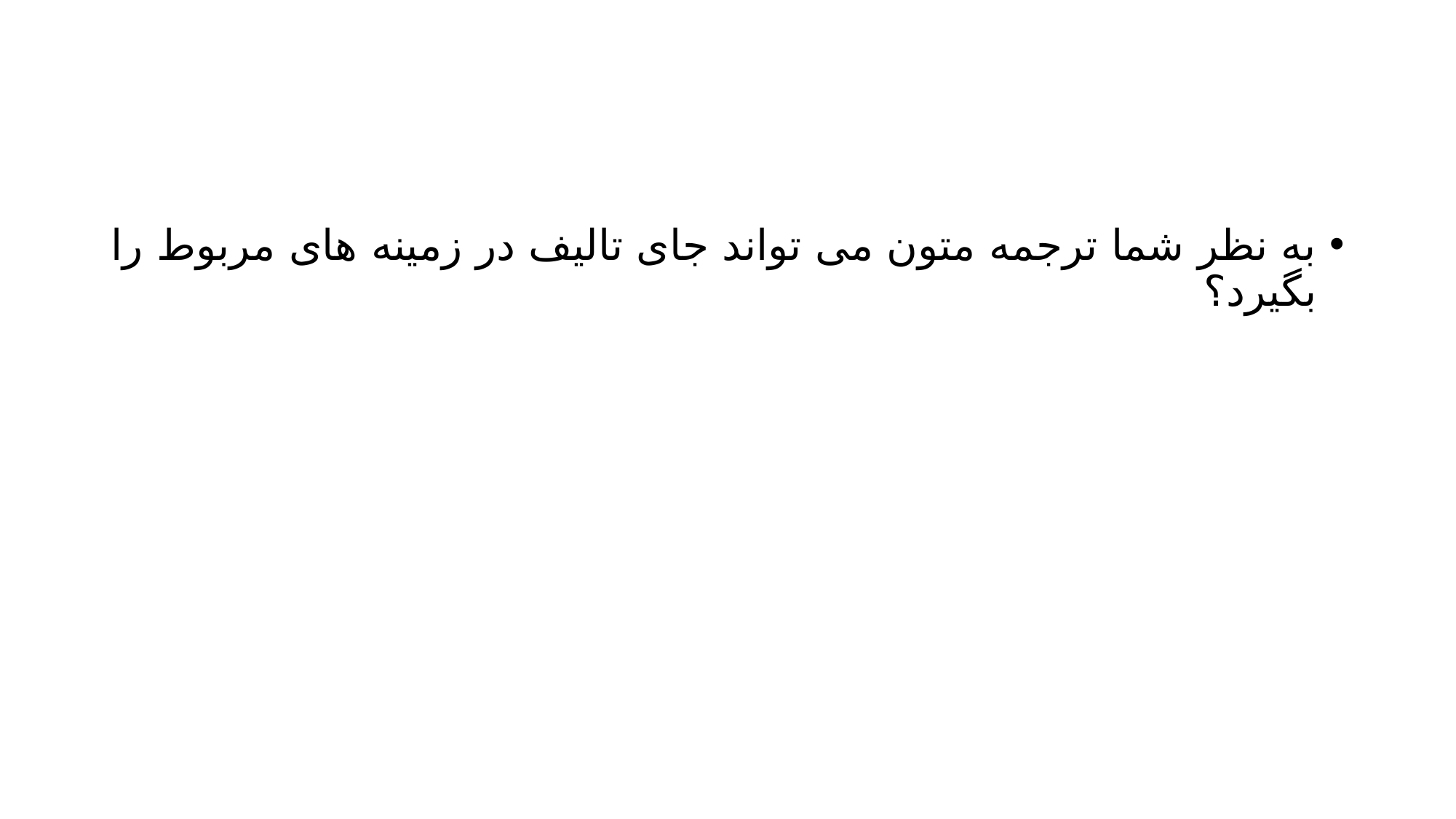

#
به نظر شما ترجمه متون می تواند جای تالیف در زمینه های مربوط را بگیرد؟